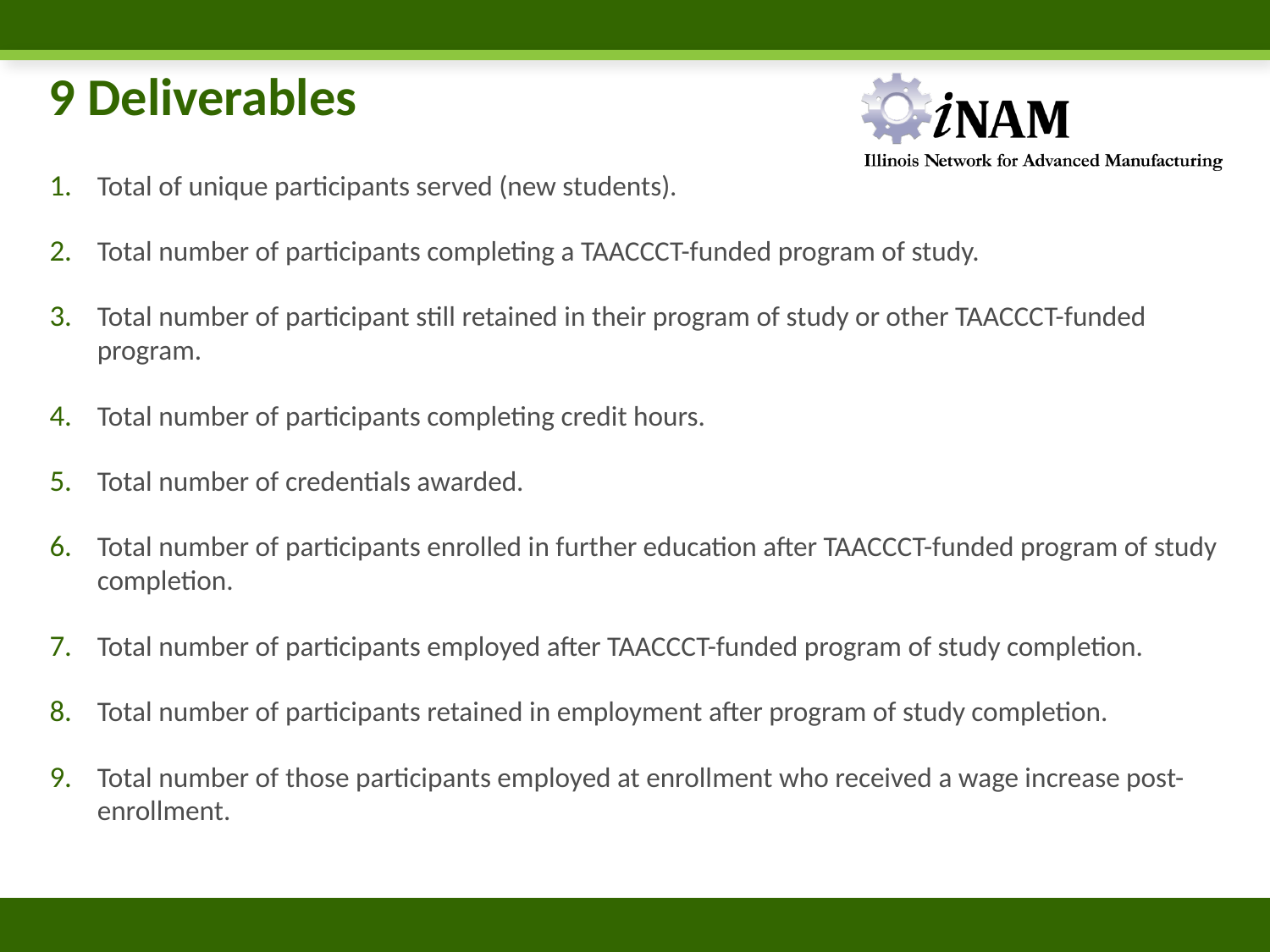

# 9 Deliverables
Total of unique participants served (new students).
Total number of participants completing a TAACCCT-funded program of study.
Total number of participant still retained in their program of study or other TAACCCT-funded program.
Total number of participants completing credit hours.
Total number of credentials awarded.
Total number of participants enrolled in further education after TAACCCT-funded program of study completion.
Total number of participants employed after TAACCCT-funded program of study completion.
Total number of participants retained in employment after program of study completion.
Total number of those participants employed at enrollment who received a wage increase post-enrollment.